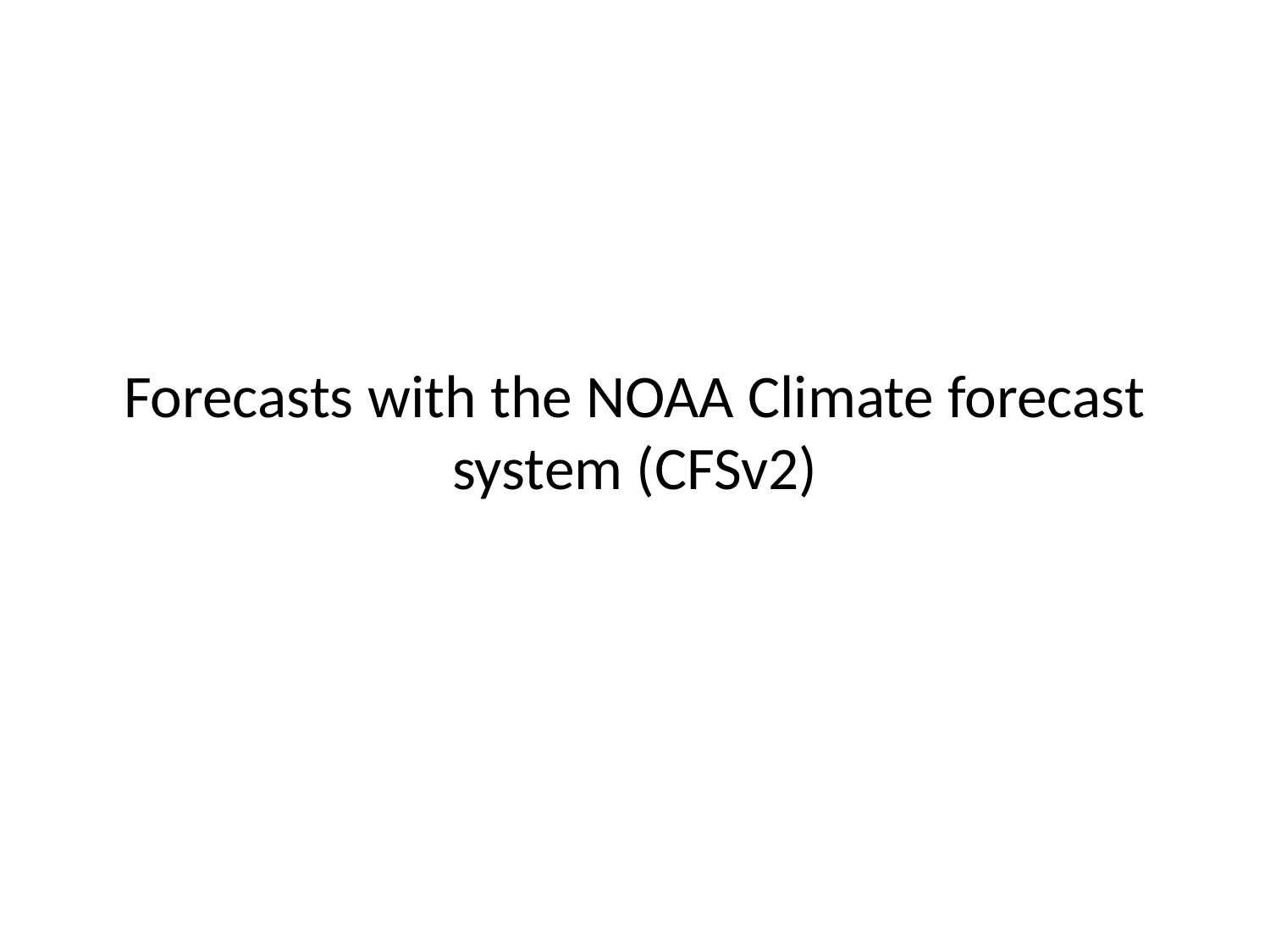

# Forecasts with the NOAA Climate forecast system (CFSv2)